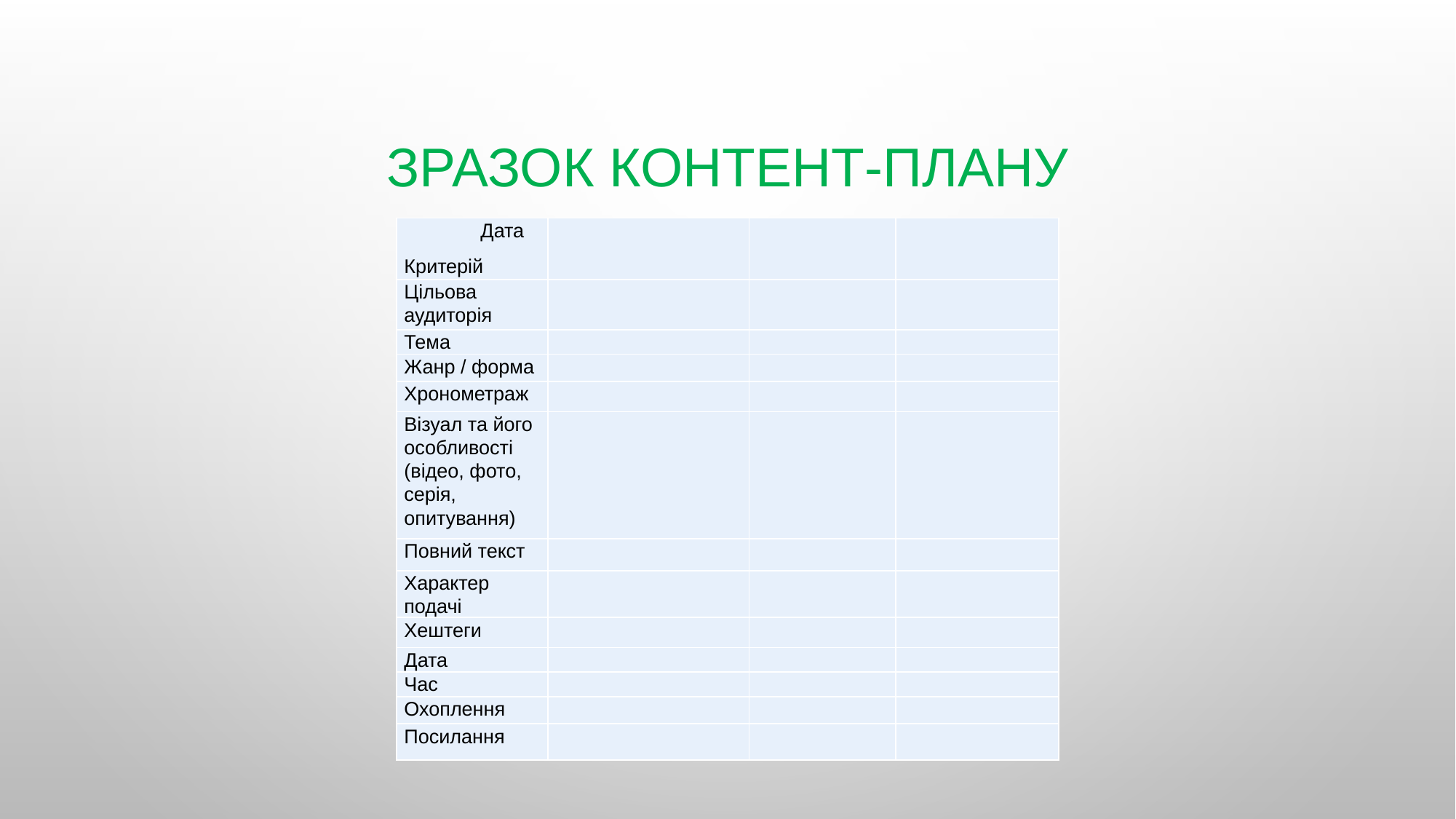

# Зразок контент-плану
| Дата Критерій |  |  |  |
| --- | --- | --- | --- |
| Цільова аудиторія |  |  |  |
| Тема |  |  |  |
| Жанр / форма |  |  |  |
| Хронометраж |  |  |  |
| Візуал та його особливості (відео, фото, серія, опитування) |  |  |  |
| Повний текст |  |  |  |
| Характер подачі |  |  |  |
| Хештеги |  |  |  |
| Дата |  |  |  |
| Час |  |  |  |
| Охоплення |  |  |  |
| Посилання |  |  |  |